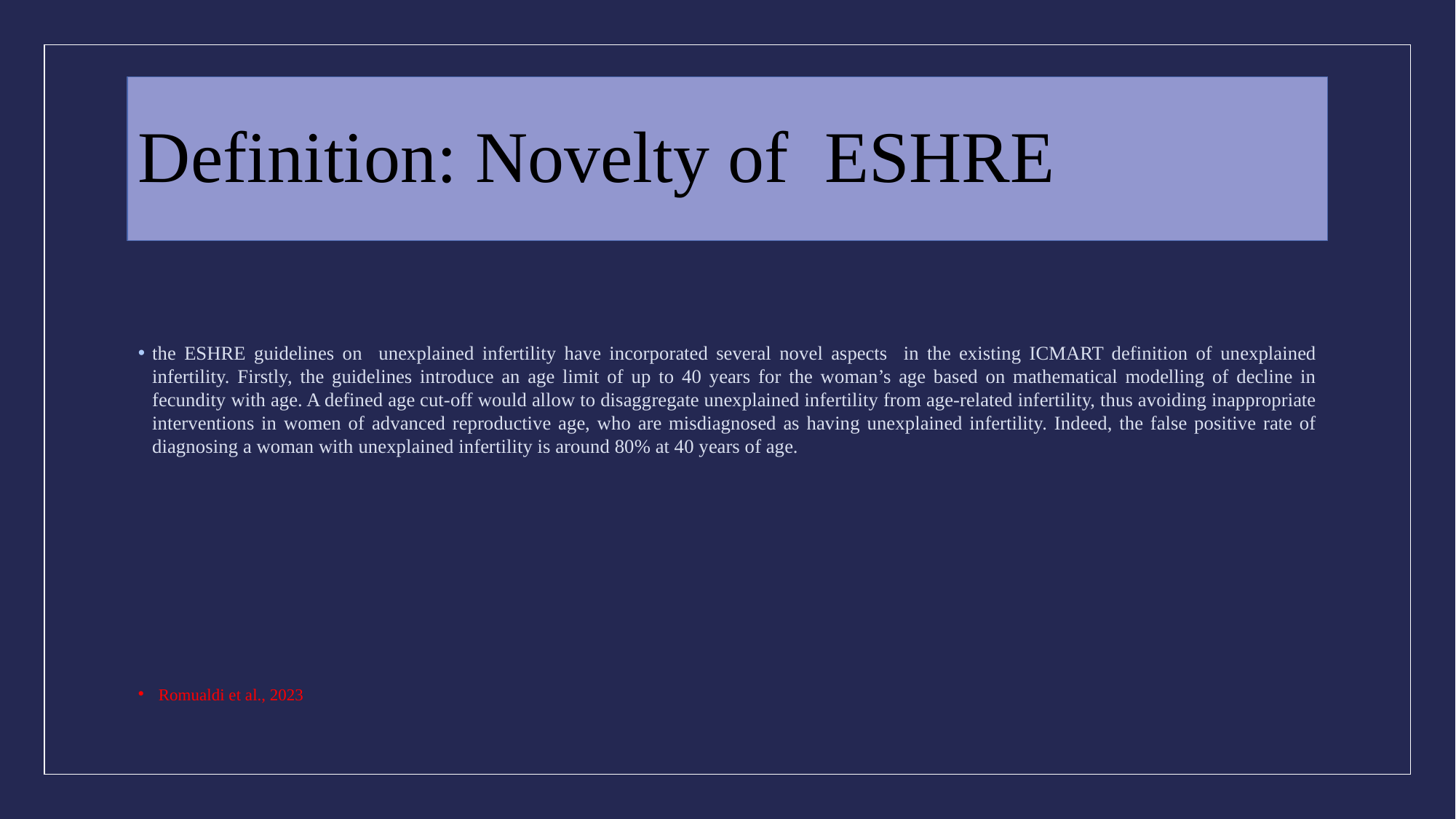

# Definition: Novelty of  ESHRE

the ESHRE guidelines on  unexplained infertility have incorporated several novel aspects  in the existing ICMART definition of unexplained infertility. Firstly, the guidelines introduce an age limit of up to 40 years for the woman’s age based on mathematical modelling of decline in fecundity with age. A defined age cut-off would allow to disaggregate unexplained infertility from age-related infertility, thus avoiding inappropriate interventions in women of advanced reproductive age, who are misdiagnosed as having unexplained infertility. Indeed, the false positive rate of diagnosing a woman with unexplained infertility is around 80% at 40 years of age.

Romualdi et al., 2023